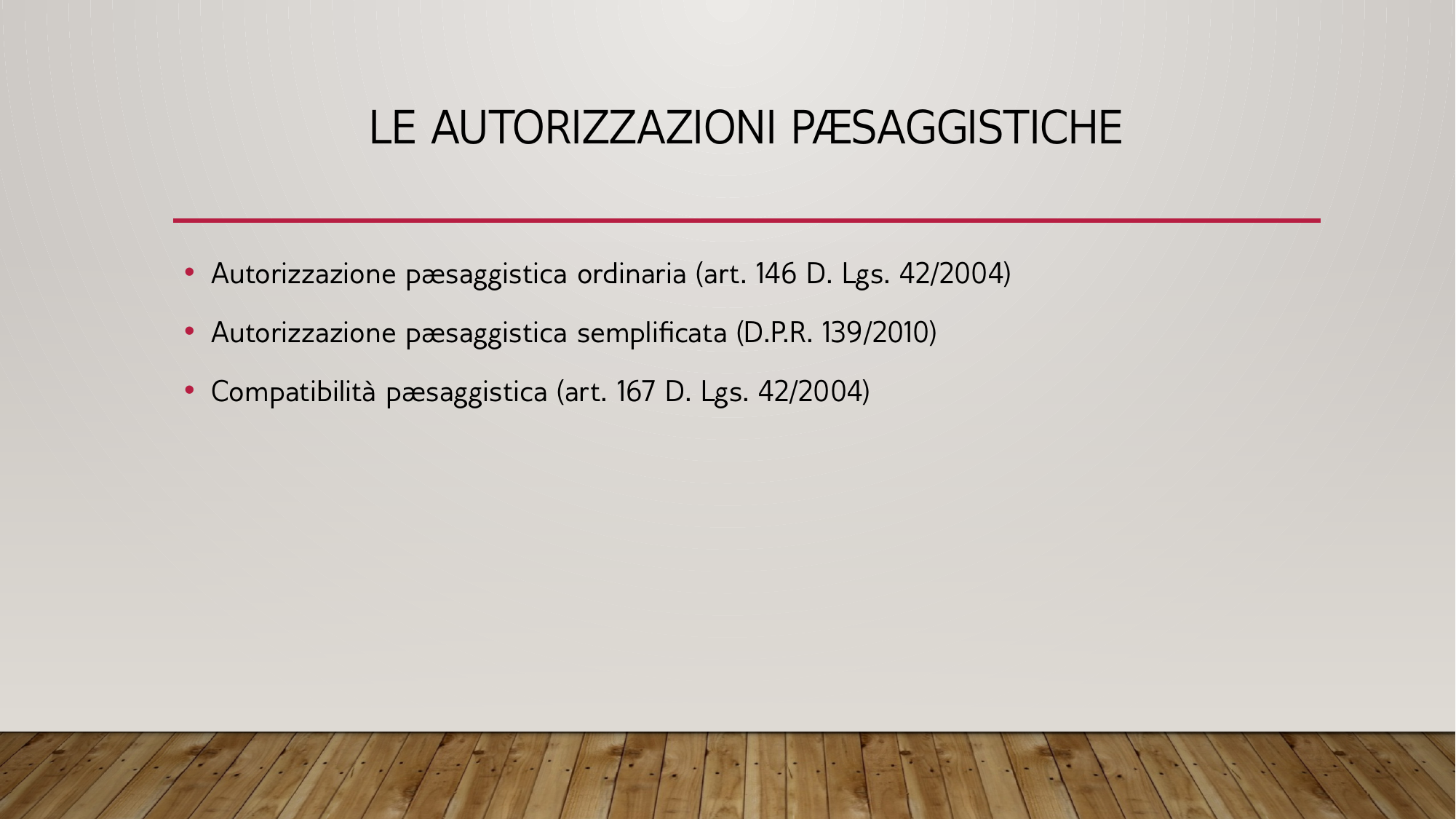

# LE AUTORIZZAZIONI PAESAGGISTICHE
Autorizzazione paesaggistica ordinaria (art. 146 D. Lgs. 42/2004)
Autorizzazione paesaggistica semplificata (D.P.R. 139/2010)
Compatibilità paesaggistica (art. 167 D. Lgs. 42/2004)